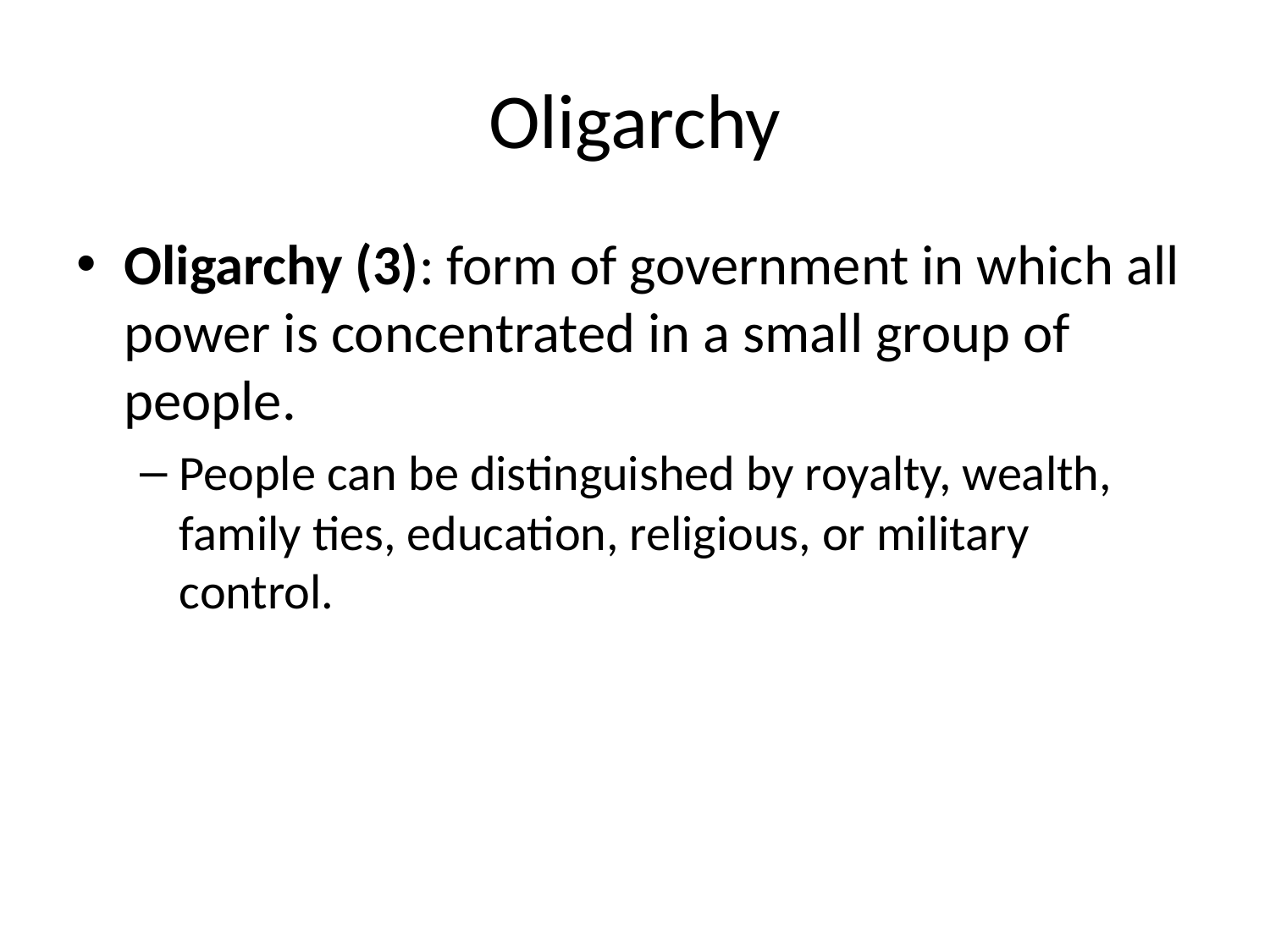

# Oligarchy
Oligarchy (3): form of government in which all power is concentrated in a small group of people.
People can be distinguished by royalty, wealth, family ties, education, religious, or military control.